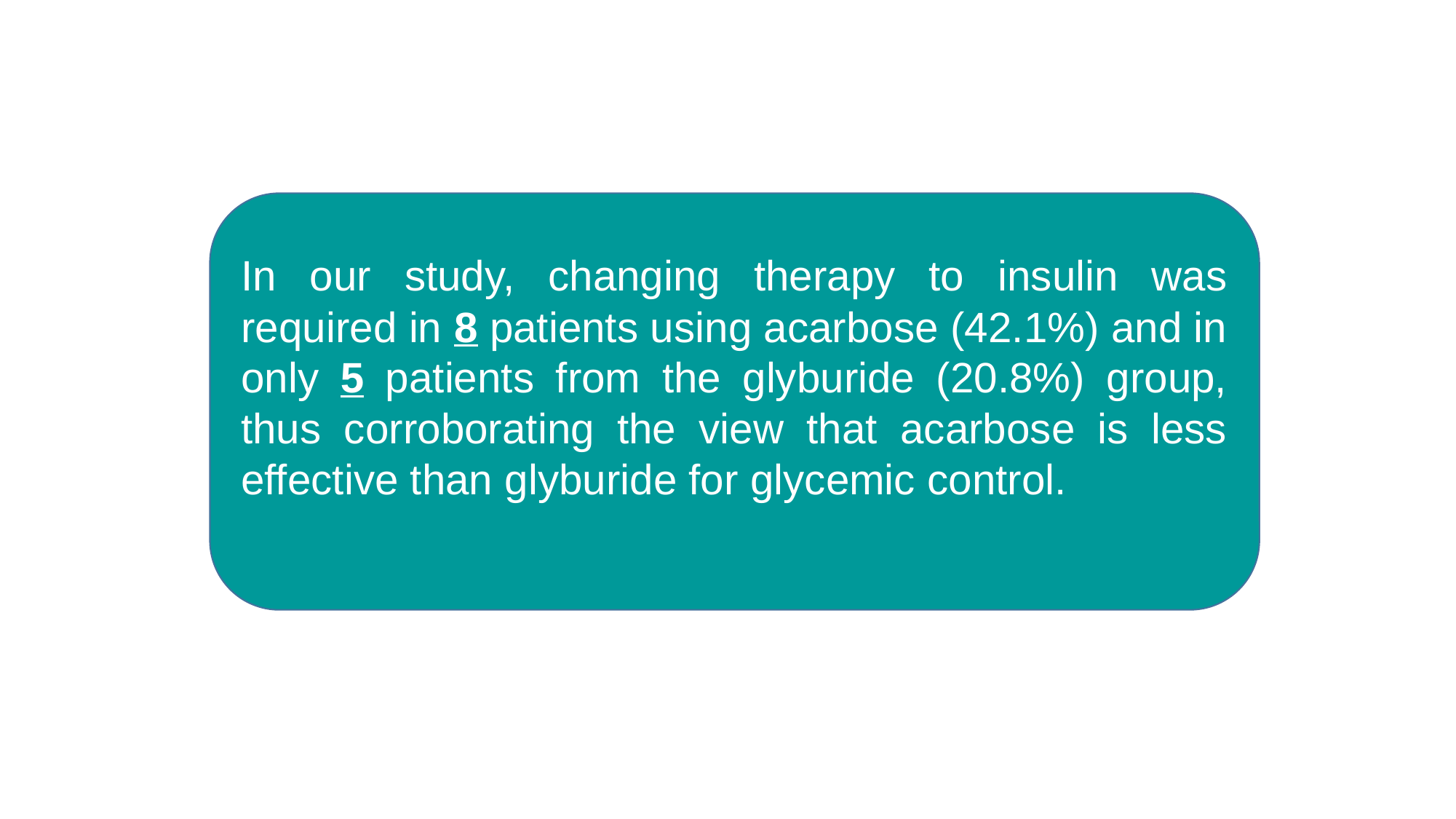

In our study, changing therapy to insulin was required in 8 patients using acarbose (42.1%) and in only 5 patients from the glyburide (20.8%) group, thus corroborating the view that acarbose is less effective than glyburide for glycemic control.